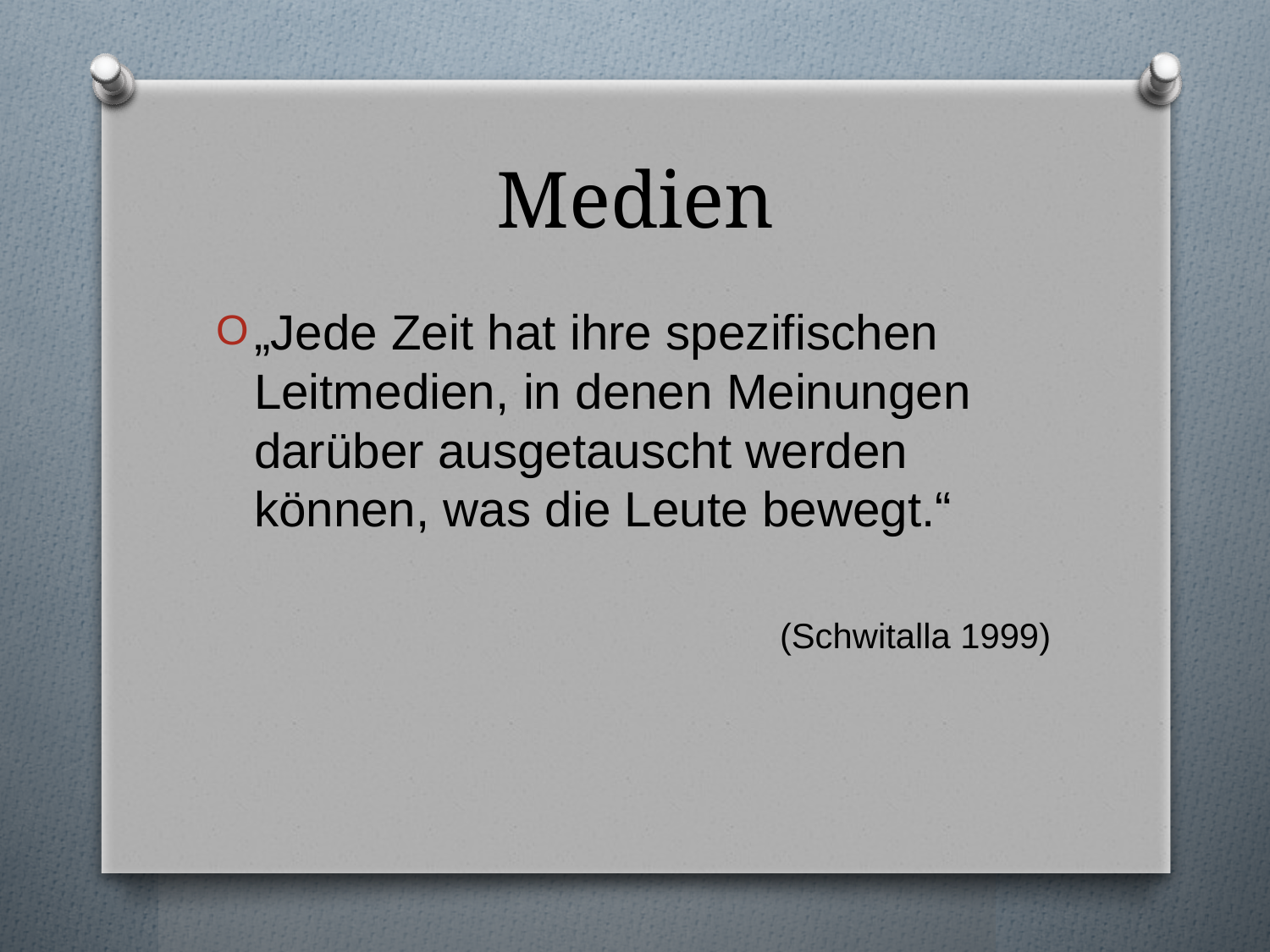

# Medien
„Jede Zeit hat ihre spezifischen Leitmedien, in denen Meinungen darüber ausgetauscht werden können, was die Leute bewegt.“

(Schwitalla 1999)